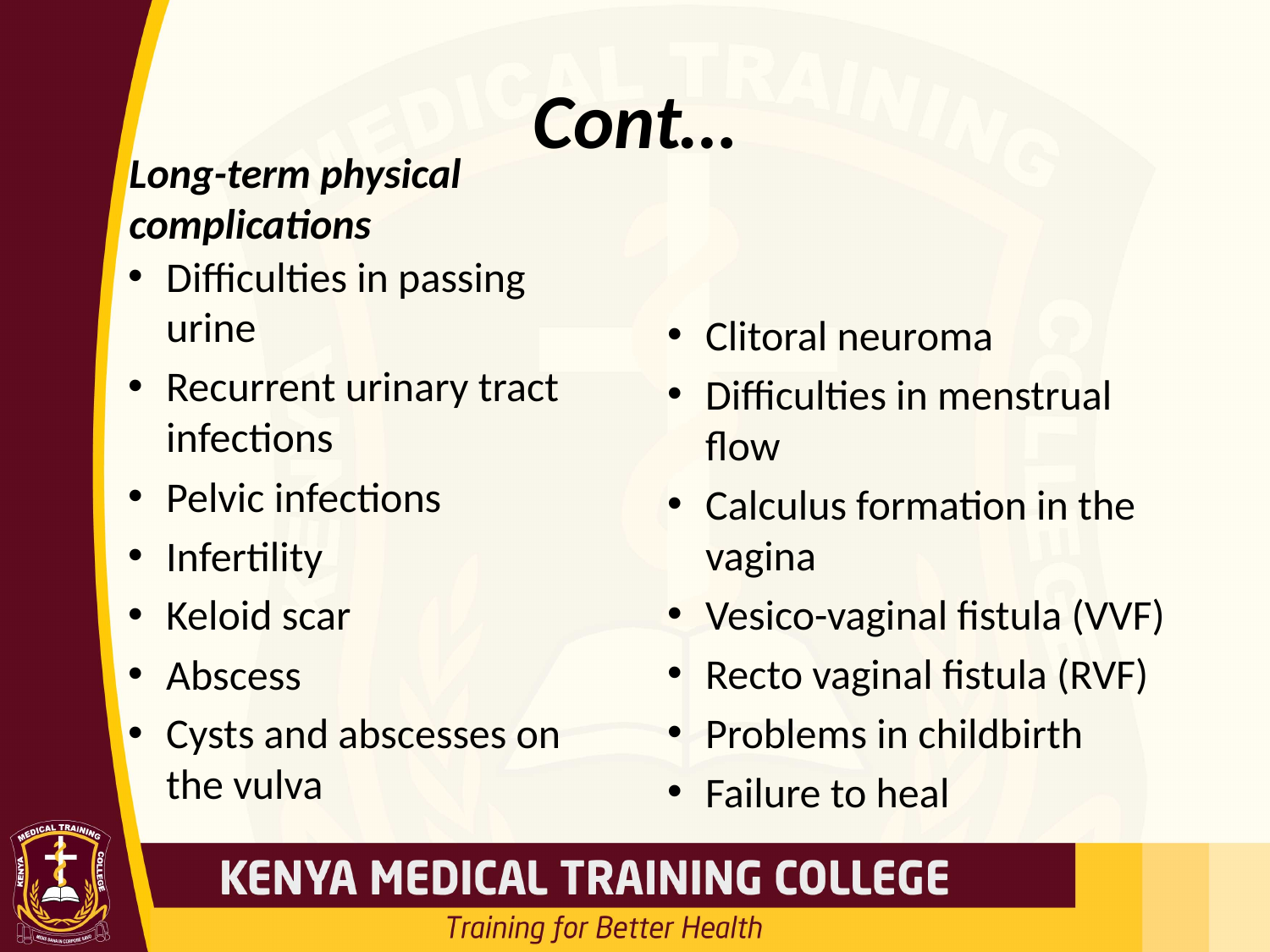

# Cont…
Long-term physical complications

Difficulties in passing urine
Recurrent urinary tract infections
Pelvic infections
Infertility
Keloid scar
Abscess
Cysts and abscesses on the vulva
Clitoral neuroma
Difficulties in menstrual flow
Calculus formation in the vagina
Vesico-vaginal fistula (VVF)
Recto vaginal fistula (RVF)
Problems in childbirth
Failure to heal